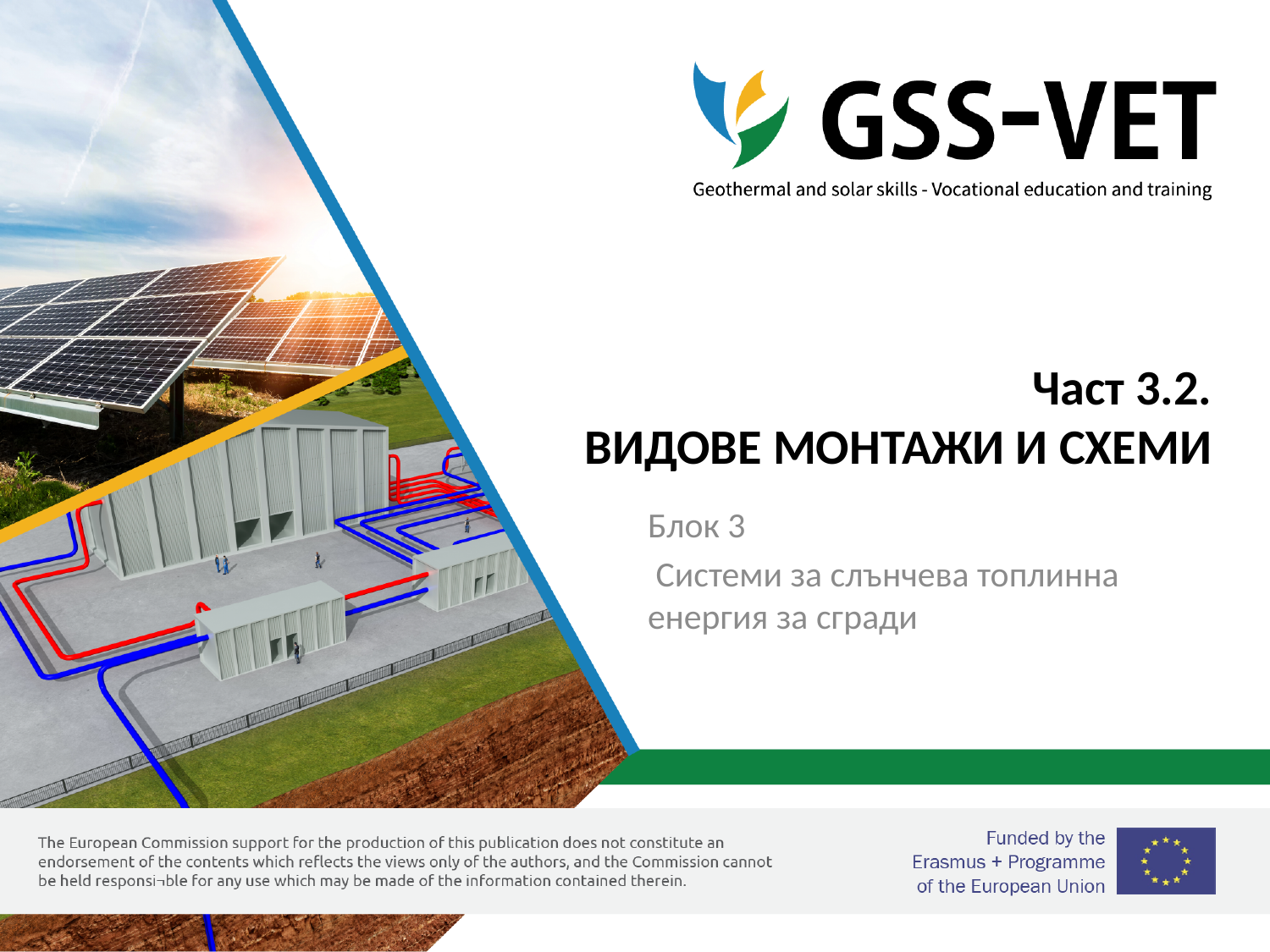

# Част 3.2. ВИДОВЕ МОНТАЖИ И СХЕМИ
Блок 3
 Системи за слънчева топлинна енергия за сгради